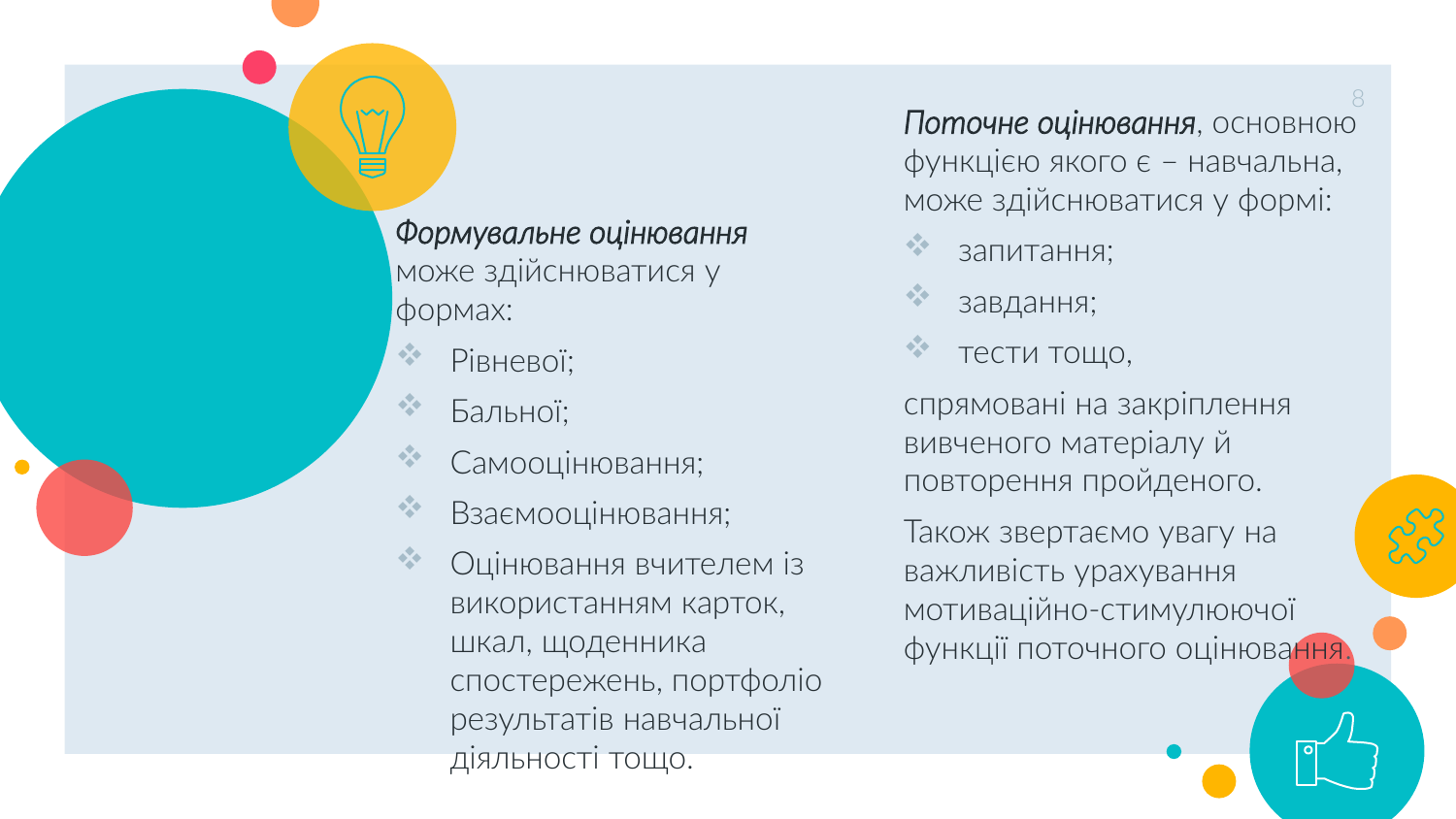

8
Поточне оцінювання, основною функцією якого є – навчальна, може здійснюватися у формі:
запитання;
завдання;
тести тощо,
спрямовані на закріплення вивченого матеріалу й повторення пройденого.
Також звертаємо увагу на важливість урахування мотиваційно-стимулюючої функції поточного оцінювання.
Формувальне оцінювання може здійснюватися у формах:
Рівневої;
Бальної;
Самооцінювання;
Взаємооцінювання;
Оцінювання вчителем із використанням карток, шкал, щоденника спостережень, портфоліо результатів навчальної діяльності тощо.